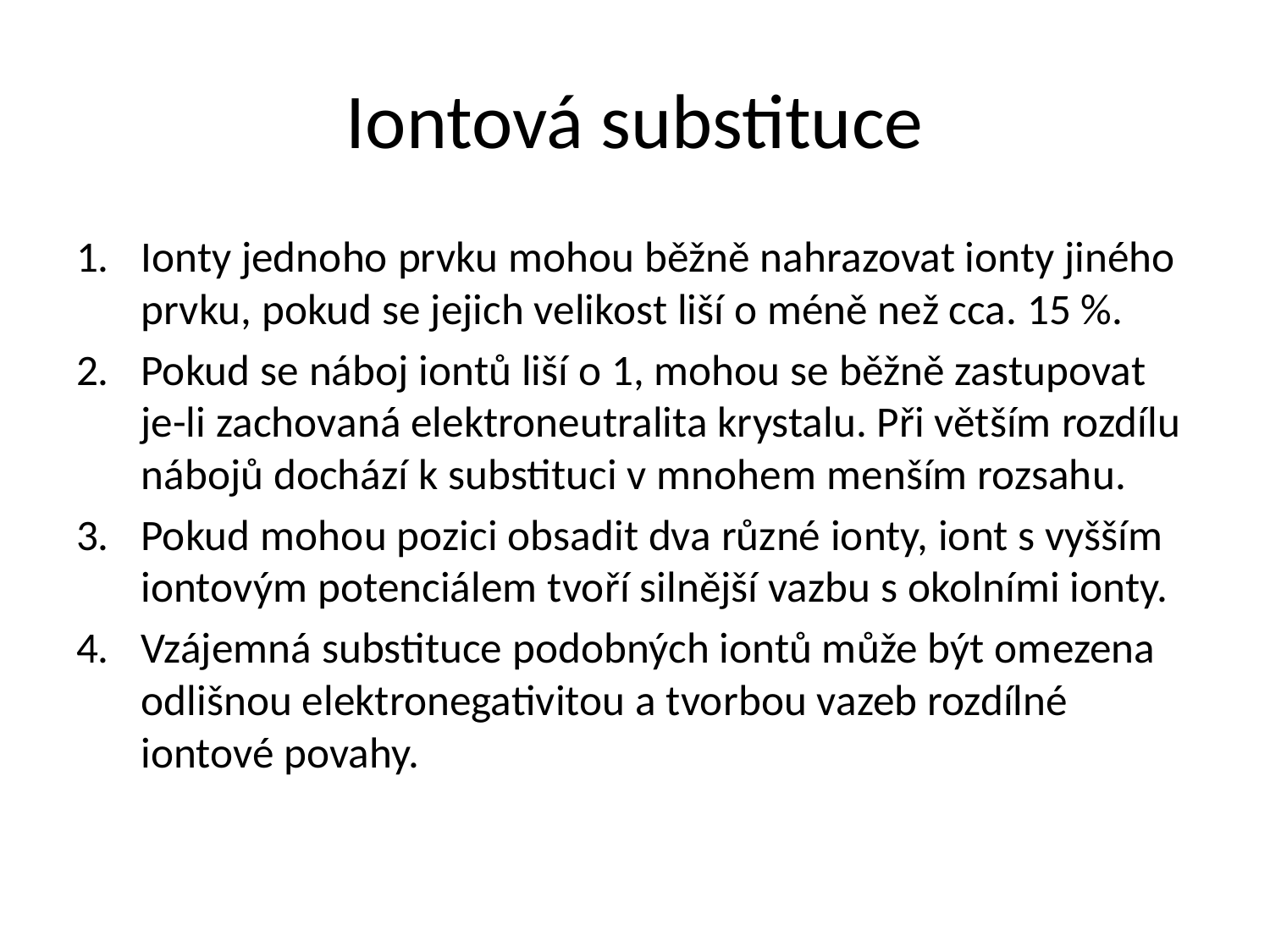

# Iontová substituce
Ionty jednoho prvku mohou běžně nahrazovat ionty jiného prvku, pokud se jejich velikost liší o méně než cca. 15 %.
Pokud se náboj iontů liší o 1, mohou se běžně zastupovat je-li zachovaná elektroneutralita krystalu. Při větším rozdílu nábojů dochází k substituci v mnohem menším rozsahu.
Pokud mohou pozici obsadit dva různé ionty, iont s vyšším iontovým potenciálem tvoří silnější vazbu s okolními ionty.
Vzájemná substituce podobných iontů může být omezena odlišnou elektronegativitou a tvorbou vazeb rozdílné iontové povahy.